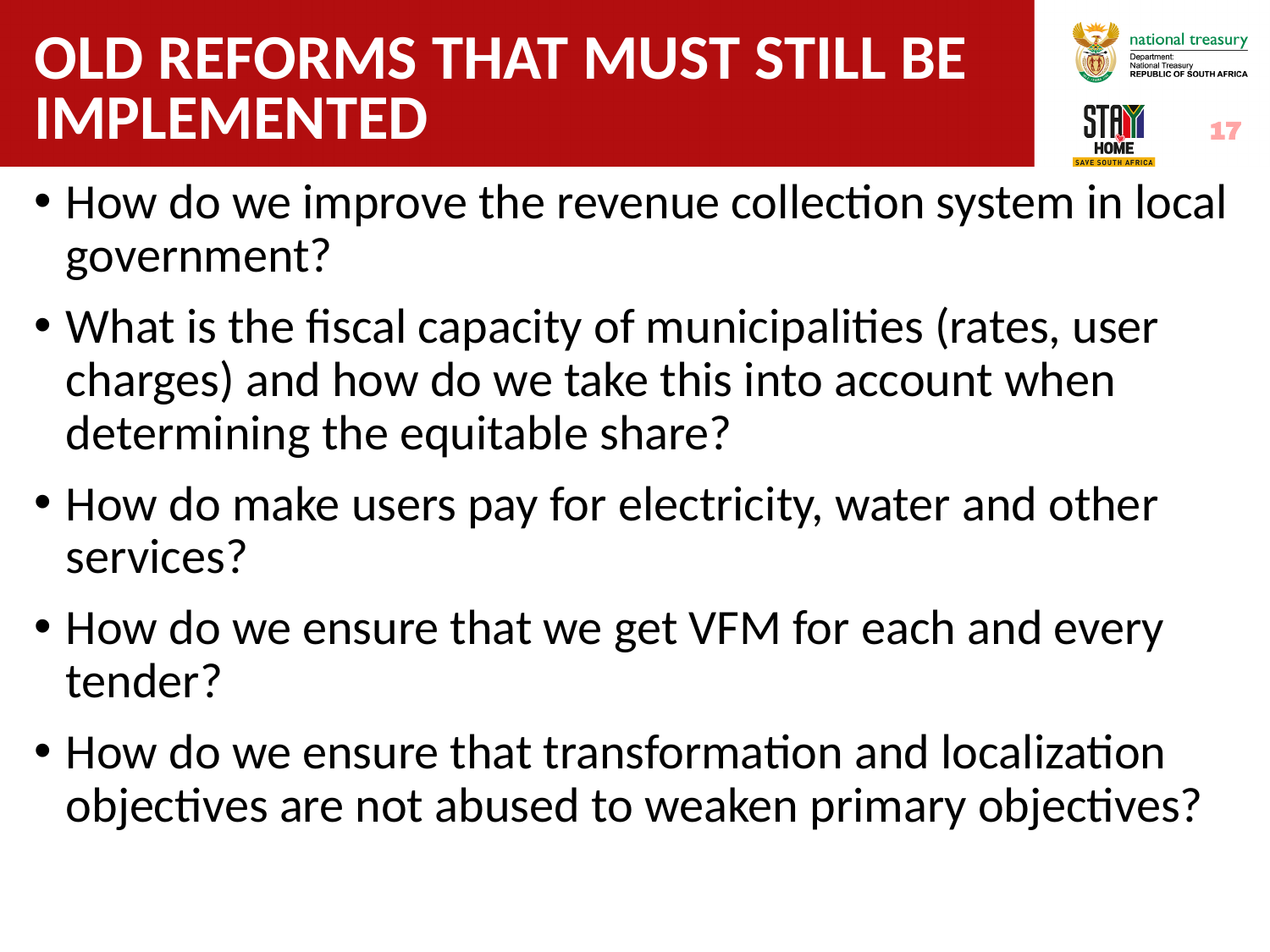

# OLD REFORMS THAT MUST STILL BE IMPLEMENTED
17
How do we improve the revenue collection system in local government?
What is the fiscal capacity of municipalities (rates, user charges) and how do we take this into account when determining the equitable share?
How do make users pay for electricity, water and other services?
How do we ensure that we get VFM for each and every tender?
How do we ensure that transformation and localization objectives are not abused to weaken primary objectives?